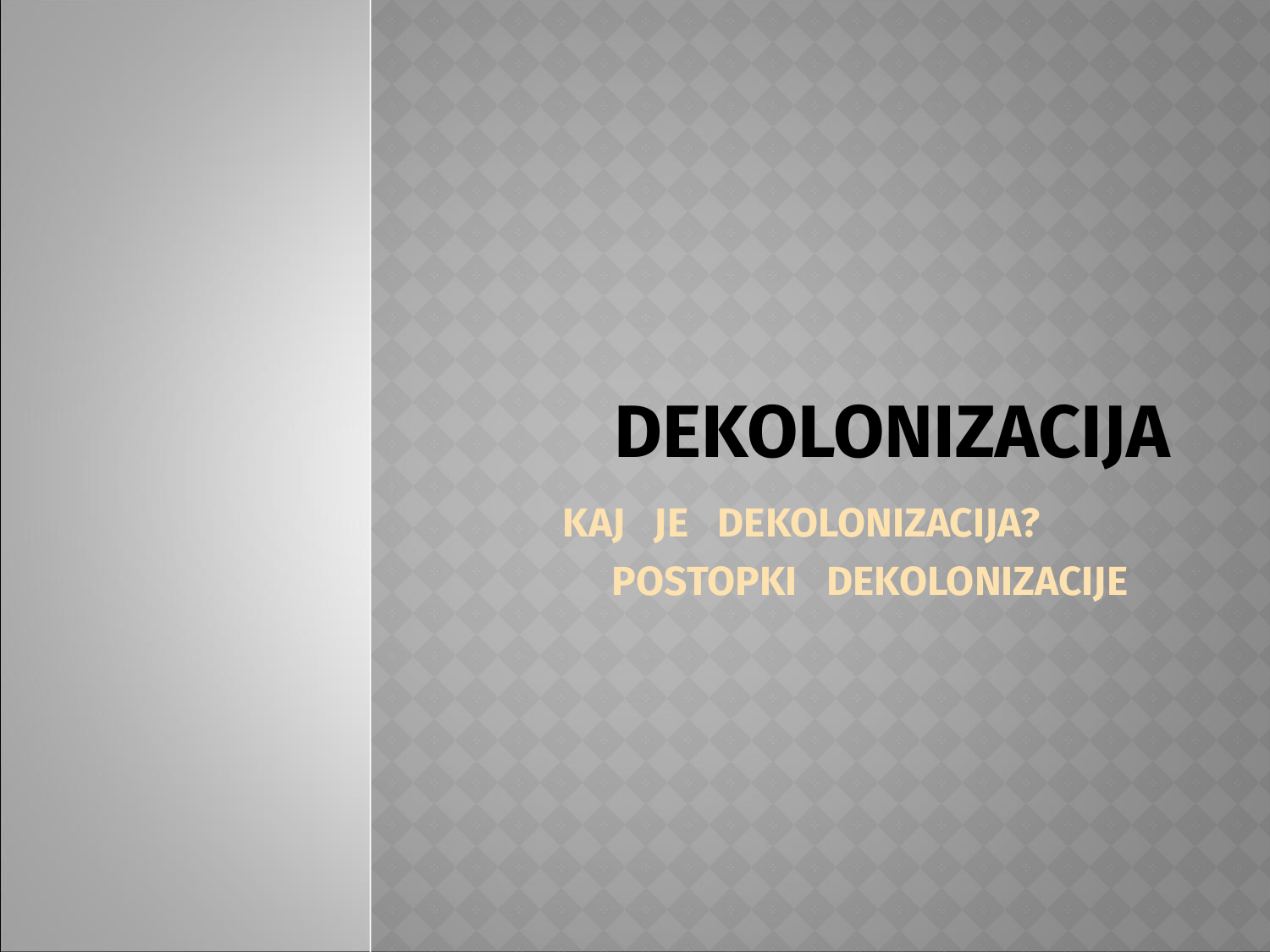

# dekolonizacija
KAJ   JE   DEKOLONIZACIJA?
POSTOPKI   DEKOLONIZACIJE